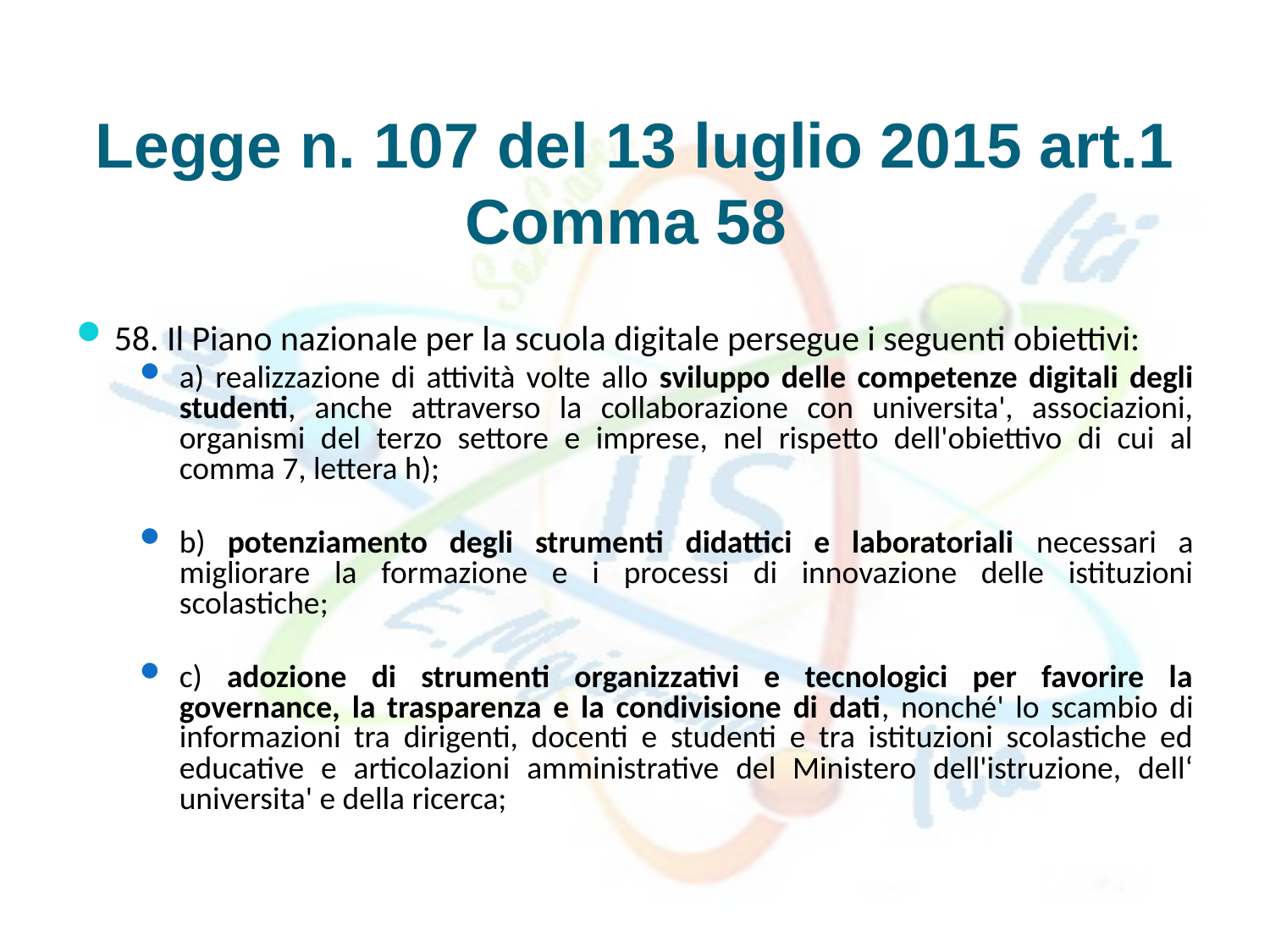

# Legge n. 107 del 13 luglio 2015 art.1 Comma 58

58. Il Piano nazionale per la scuola digitale persegue i seguenti obiettivi:
a) realizzazione di attività volte allo sviluppo delle competenze digitali degli studenti, anche attraverso la collaborazione con universita', associazioni, organismi del terzo settore e imprese, nel rispetto dell'obiettivo di cui al comma 7, lettera h);

b) potenziamento degli strumenti didattici e laboratoriali necessari a migliorare la formazione e i processi di innovazione delle istituzioni scolastiche;

c) adozione di strumenti organizzativi e tecnologici per favorire la governance, la trasparenza e la condivisione di dati, nonché' lo scambio di informazioni tra dirigenti, docenti e studenti e tra istituzioni scolastiche ed educative e articolazioni amministrative del Ministero dell'istruzione, dell‘ universita' e della ricerca;